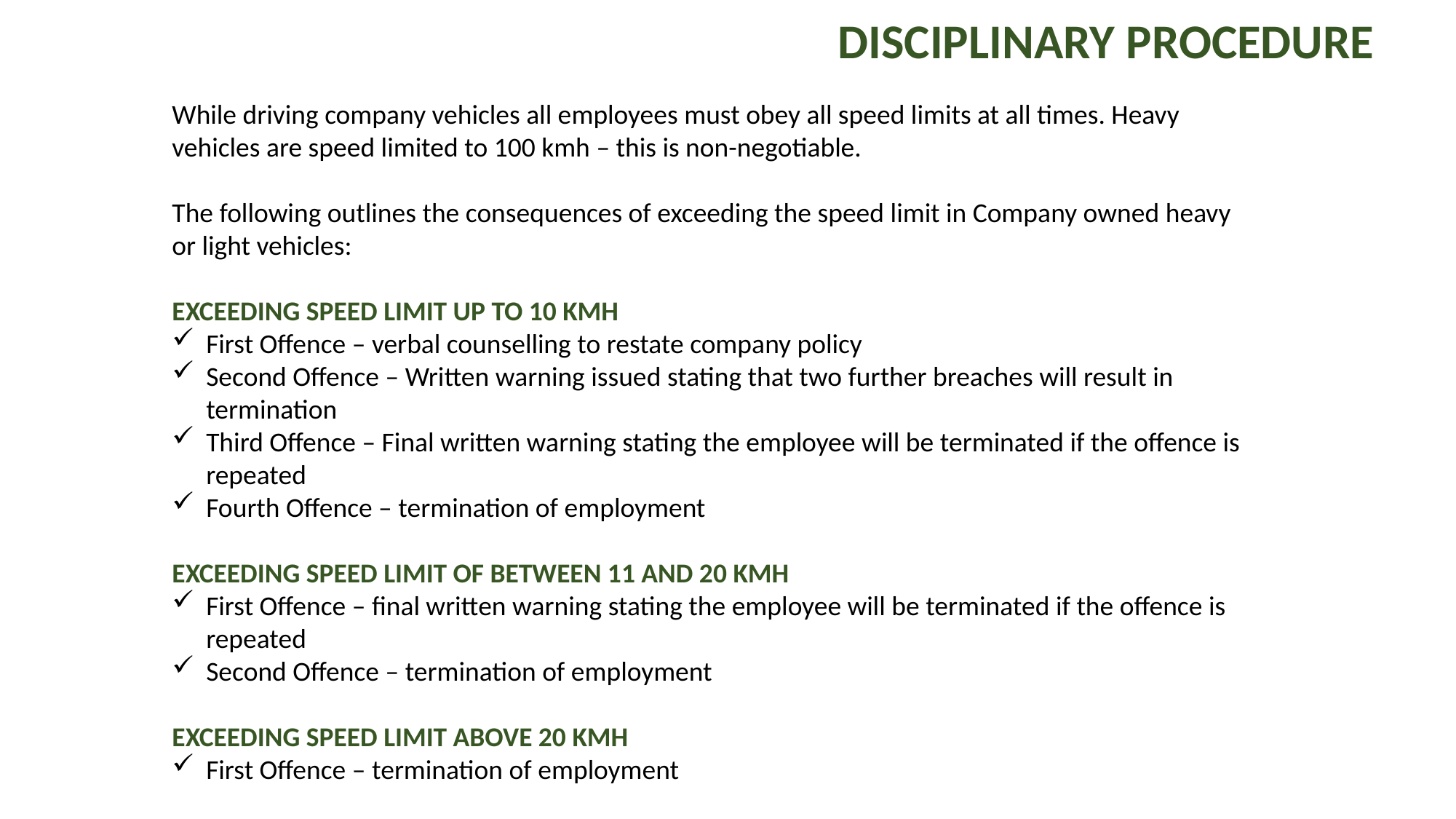

DISCIPLINARY PROCEDURE
While driving company vehicles all employees must obey all speed limits at all times. Heavy vehicles are speed limited to 100 kmh – this is non-negotiable.

The following outlines the consequences of exceeding the speed limit in Company owned heavy or light vehicles:

EXCEEDING SPEED LIMIT UP TO 10 KMH
First Offence – verbal counselling to restate company policy
Second Offence – Written warning issued stating that two further breaches will result in termination
Third Offence – Final written warning stating the employee will be terminated if the offence is repeated
Fourth Offence – termination of employment

EXCEEDING SPEED LIMIT OF BETWEEN 11 AND 20 KMH
First Offence – final written warning stating the employee will be terminated if the offence is repeated
Second Offence – termination of employment
EXCEEDING SPEED LIMIT ABOVE 20 KMH
First Offence – termination of employment